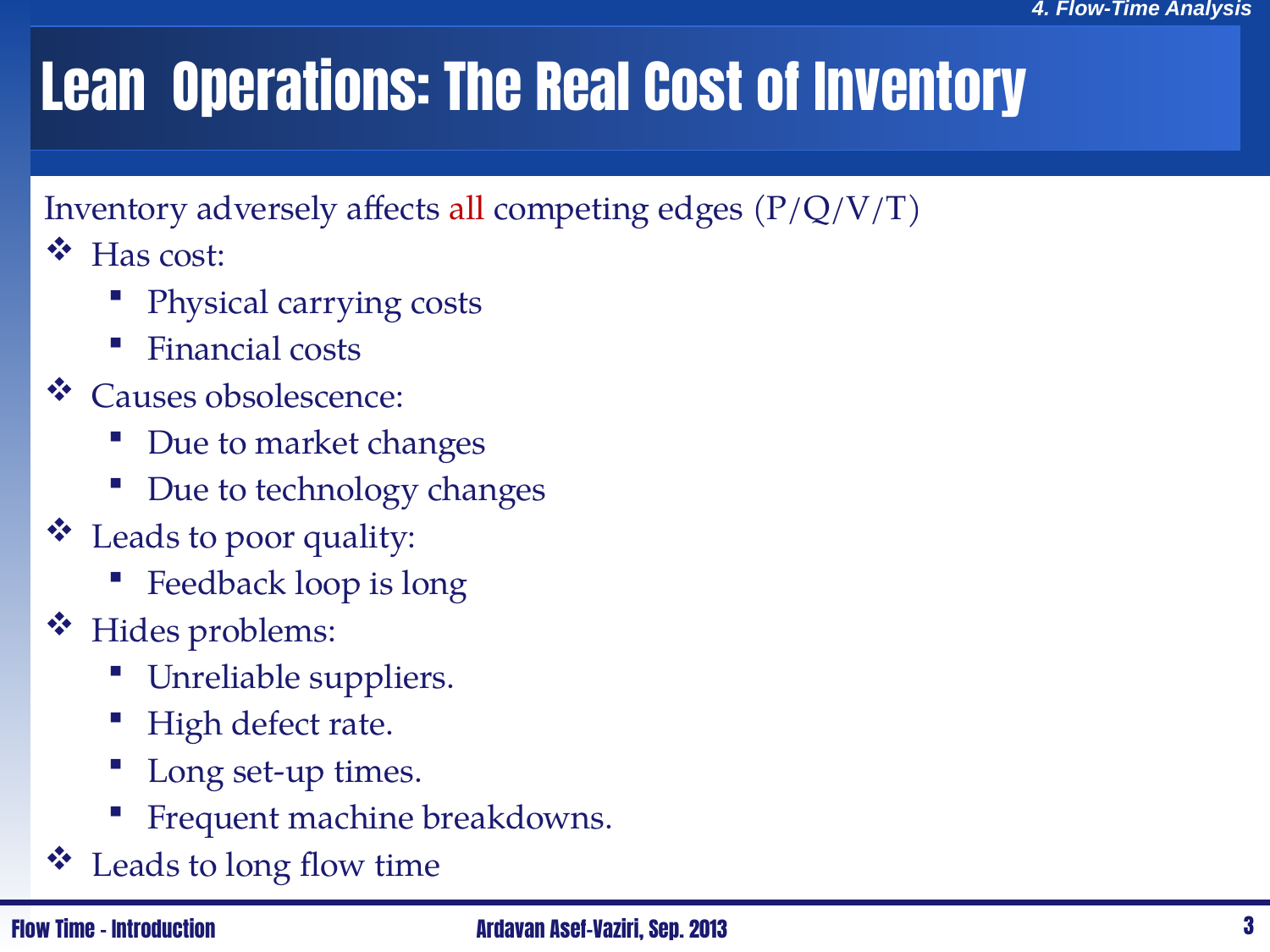

# Lean  Operations: The Real Cost of Inventory
Inventory adversely affects all competing edges (P/Q/V/T)
Has cost:
Physical carrying costs
Financial costs
Causes obsolescence:
Due to market changes
Due to technology changes
Leads to poor quality:
Feedback loop is long
Hides problems:
Unreliable suppliers.
High defect rate.
Long set-up times.
Frequent machine breakdowns.
Leads to long flow time

Flow Time - Introduction
Ardavan Asef-Vaziri, Sep. 2013
3